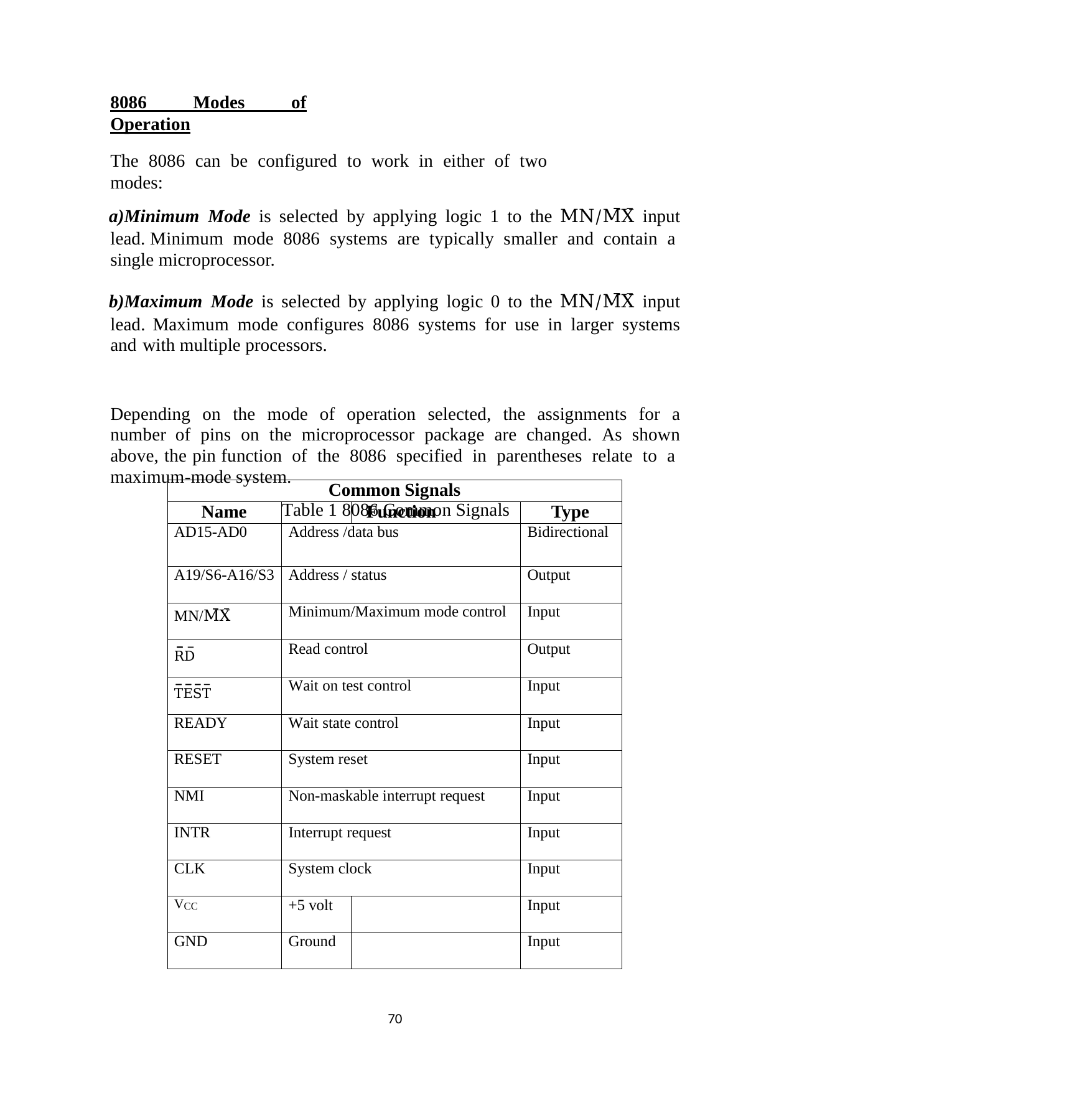

8086 Modes of Operation

The 8086 can be configured to work in either of two modes:

Minimum Mode is selected by applying logic 1 to the MN/M̅̅̅X̅ input lead. Minimum  mode  8086  systems  are  typically  smaller  and  contain  a  single microprocessor.

Maximum Mode is selected by applying logic 0 to the MN/M̅̅̅X̅ input lead. Maximum mode configures 8086 systems for use in larger systems and with multiple processors.

Depending on the mode of operation selected, the assignments for a number of pins on the microprocessor package are changed. As shown above, the pin function  of  the  8086  specified  in  parentheses  relate  to  a  maximum-mode system.

Table 1 8086 Common Signals
| Common Signals |  |  |  |
| --- | --- | --- | --- |
| Name |  | Function | Type |
| AD15-AD0 | Address /data bus |  | Bidirectional |
| A19/S6-A16/S3 | Address / status |  | Output |
| MN/M̅̅̅X̅ | Minimum/Maximum mode control |  | Input |
| R̅̅̅D̅ | Read control |  | Output |
| T̅̅E̅̅S̅̅T̅ | Wait on test control |  | Input |
| READY | Wait state control |  | Input |
| RESET | System reset |  | Input |
| NMI | Non-maskable interrupt request |  | Input |
| INTR | Interrupt request |  | Input |
| CLK | System clock |  | Input |
| VCC | +5 volt |  | Input |
| GND | Ground |  | Input |
70